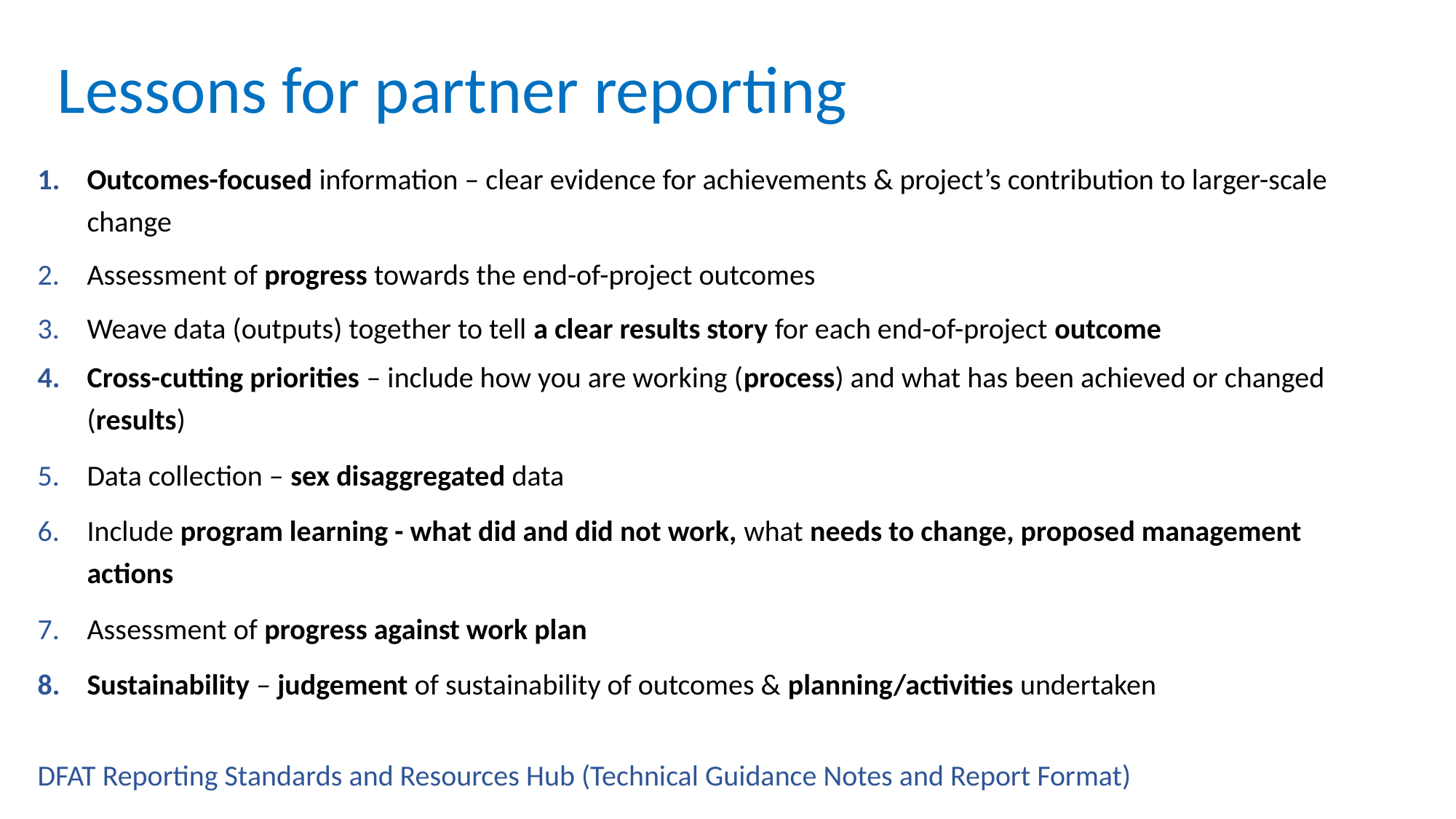

# Lessons for partner reporting
Outcomes-focused information – clear evidence for achievements & project’s contribution to larger-scale change
Assessment of progress towards the end-of-project outcomes
Weave data (outputs) together to tell a clear results story for each end-of-project outcome
Cross-cutting priorities – include how you are working (process) and what has been achieved or changed (results)
Data collection – sex disaggregated data
Include program learning - what did and did not work, what needs to change, proposed management actions
Assessment of progress against work plan
Sustainability – judgement of sustainability of outcomes & planning/activities undertaken

DFAT Reporting Standards and Resources Hub (Technical Guidance Notes and Report Format)